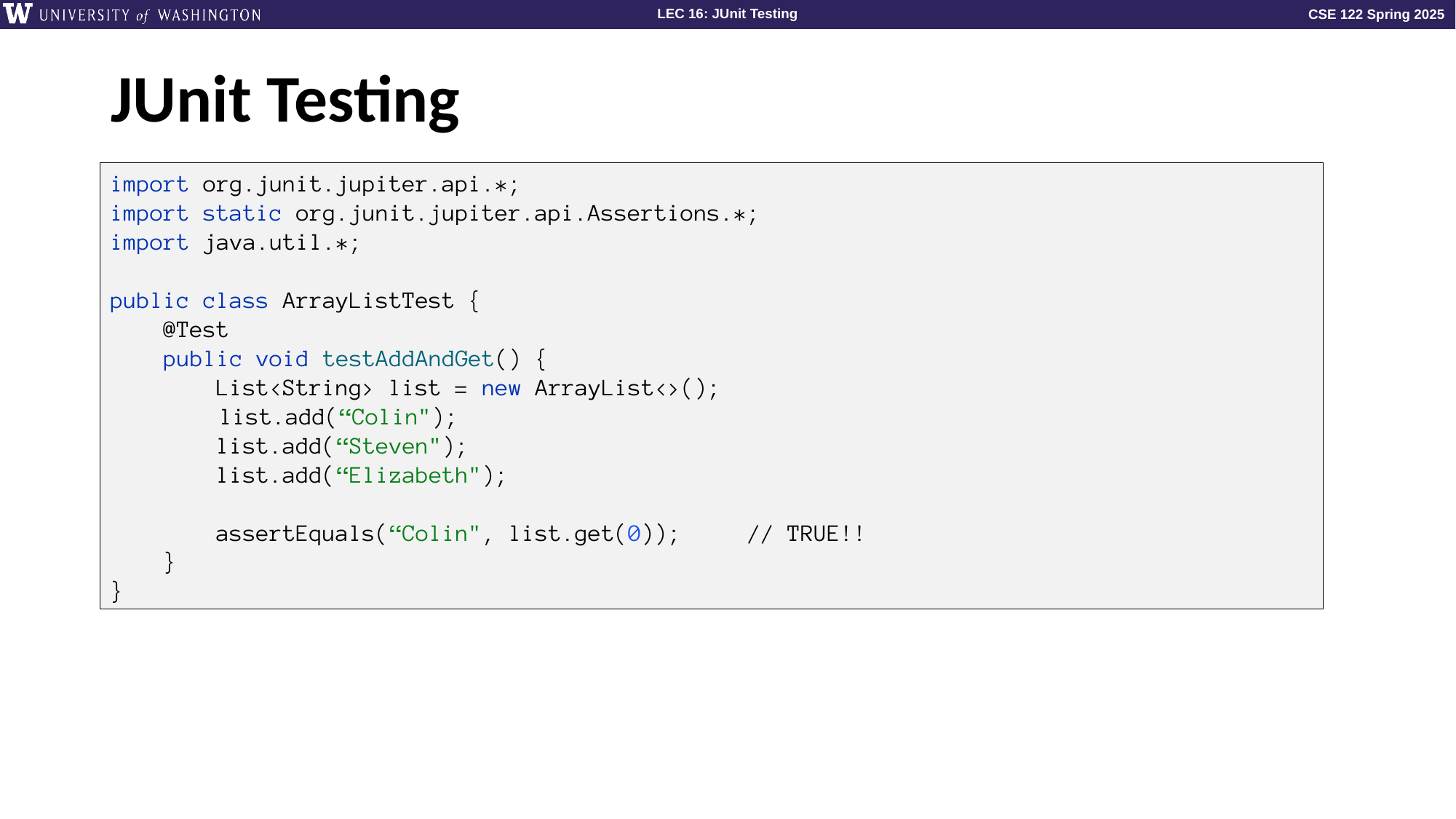

# JUnit Testing
import org.junit.jupiter.api.*;
import static org.junit.jupiter.api.Assertions.*;
import java.util.*;
public class ArrayListTest {
    @Test
    public void testAddAndGet() {
        List<String> list = new ArrayList<>();
 	list.add(“Colin");
        list.add(“Steven");
        list.add(“Elizabeth");
        assertEquals(“Colin", list.get(0));     // TRUE!!
    }
}